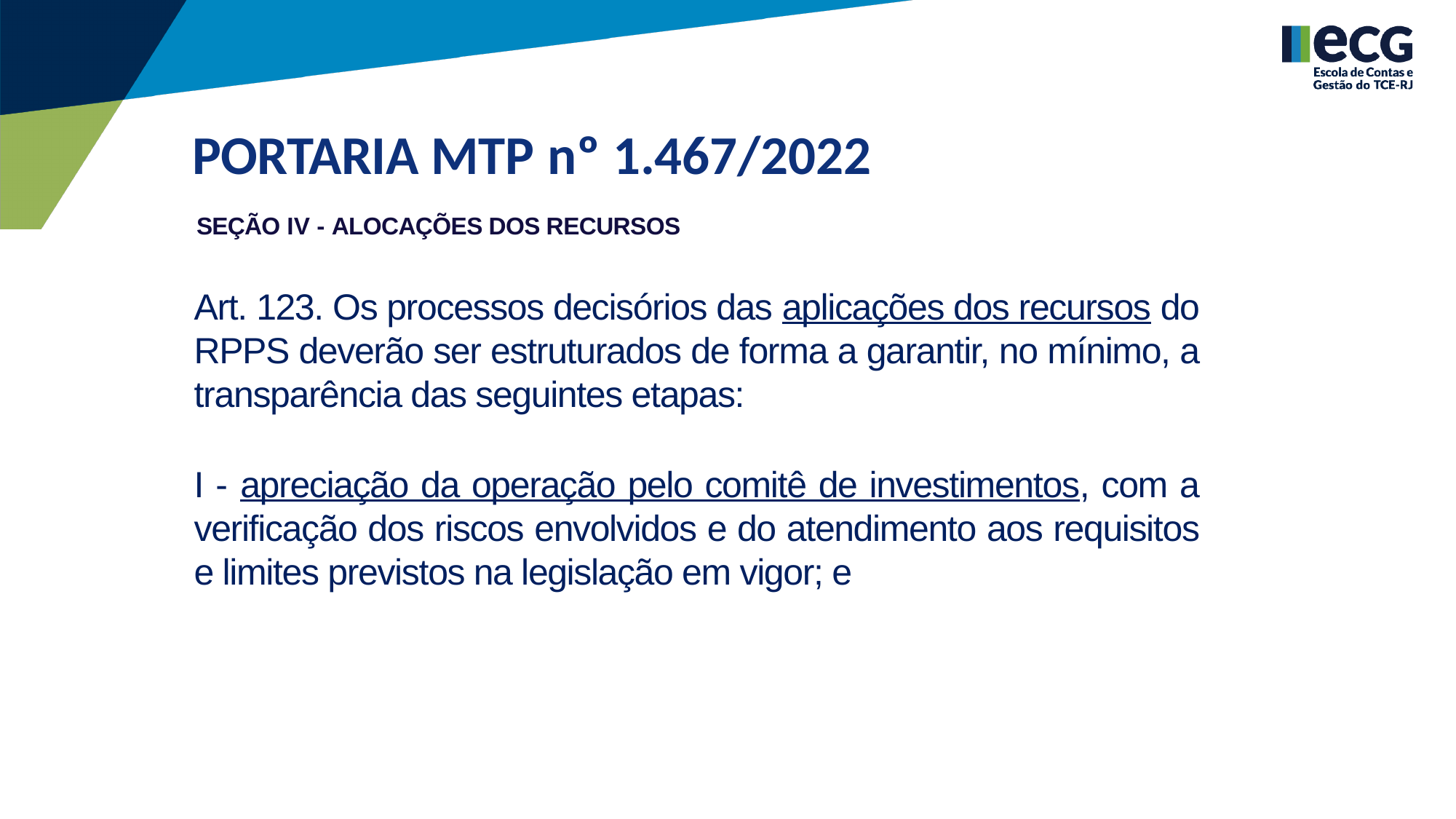

PORTARIA MTP nº 1.467/2022
SEÇÃO IV - ALOCAÇÕES DOS RECURSOS
Art. 123. Os processos decisórios das aplicações dos recursos do RPPS deverão ser estruturados de forma a garantir, no mínimo, a transparência das seguintes etapas:

I - apreciação da operação pelo comitê de investimentos, com a verificação dos riscos envolvidos e do atendimento aos requisitos e limites previstos na legislação em vigor; e